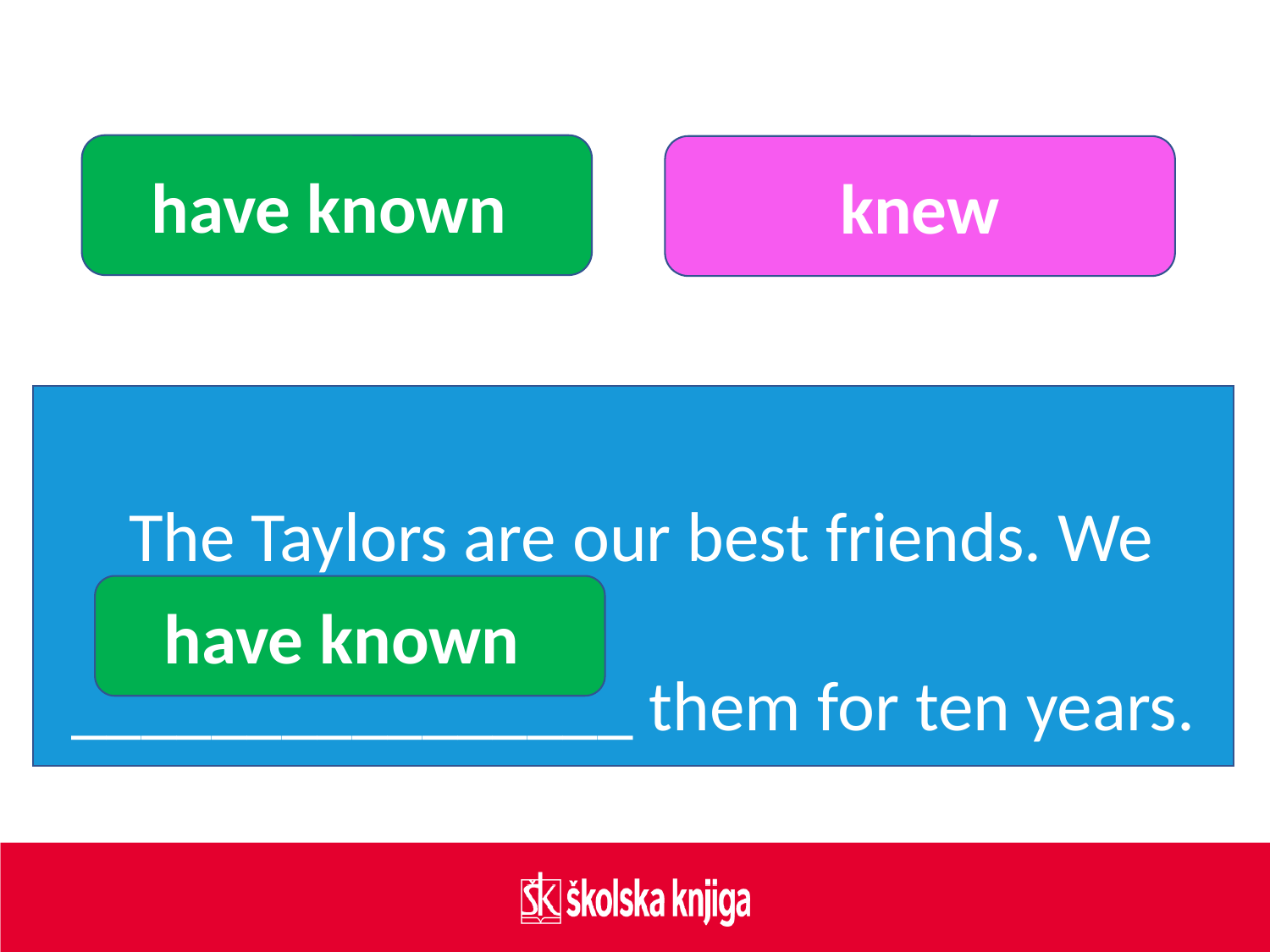

have known
knew
 The Taylors are our best friends. We ________________ them for ten years.
have known